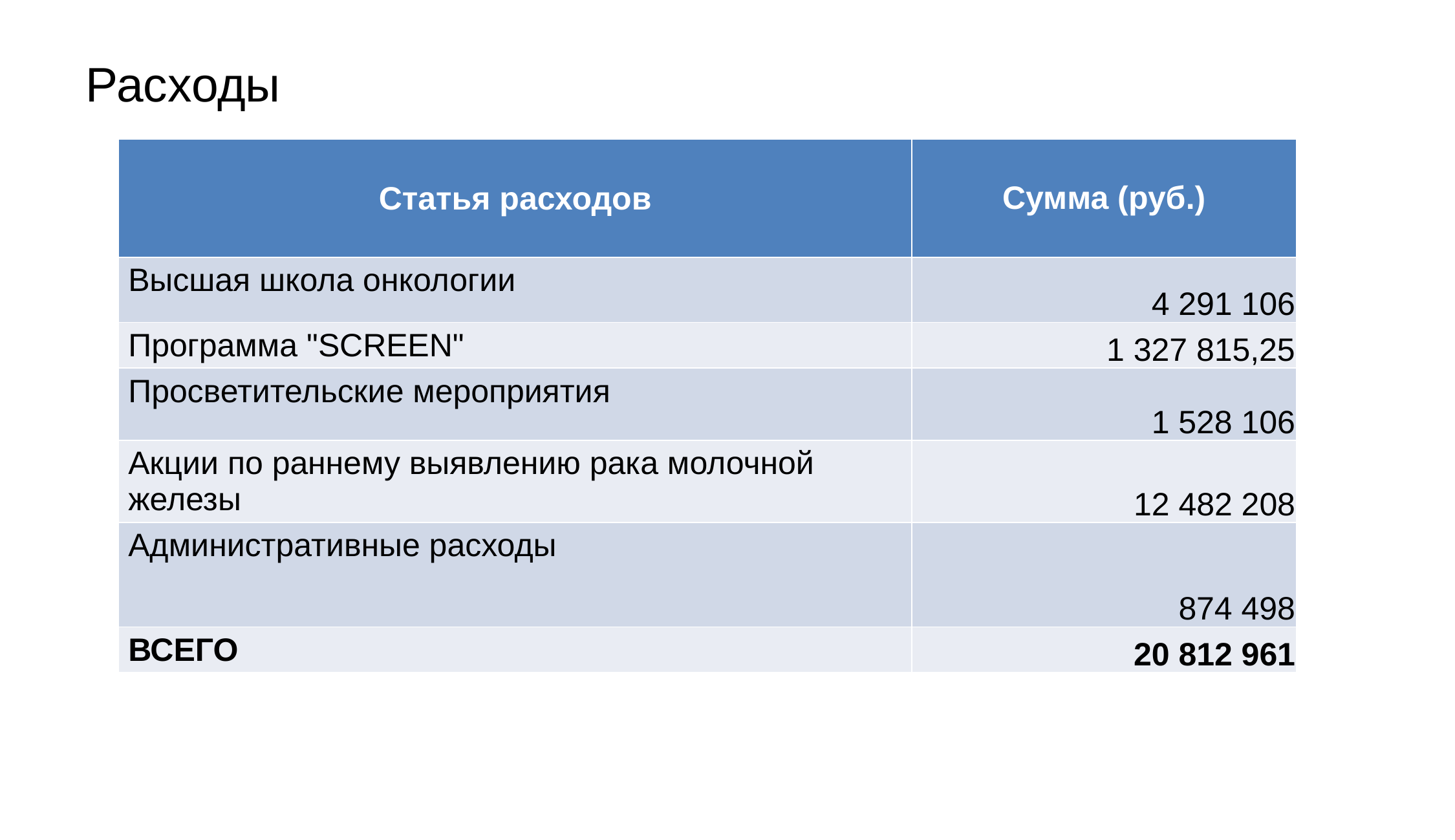

# Расходы
| Статья расходов | Сумма (руб.) |
| --- | --- |
| Высшая школа онкологии | 4 291 106 |
| Программа "SCREEN" | 1 327 815,25 |
| Просветительские мероприятия | 1 528 106 |
| Акции по раннему выявлению рака молочной железы | 12 482 208 |
| Административные расходы | 874 498 |
| ВСЕГО | 20 812 961 |